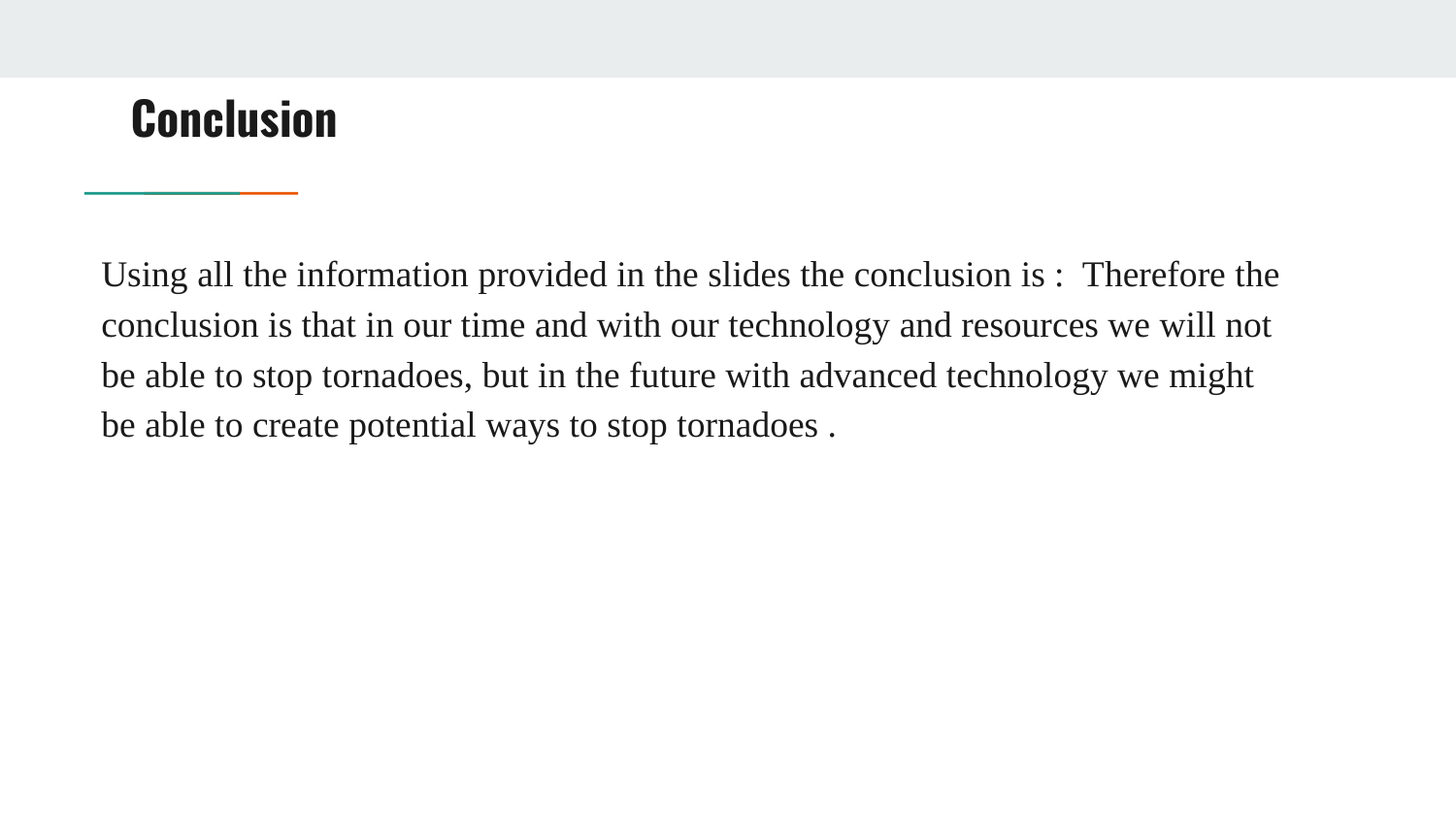

# Conclusion
Using all the information provided in the slides the conclusion is :  Therefore the conclusion is that in our time and with our technology and resources we will not be able to stop tornadoes, but in the future with advanced technology we might be able to create potential ways to stop tornadoes .